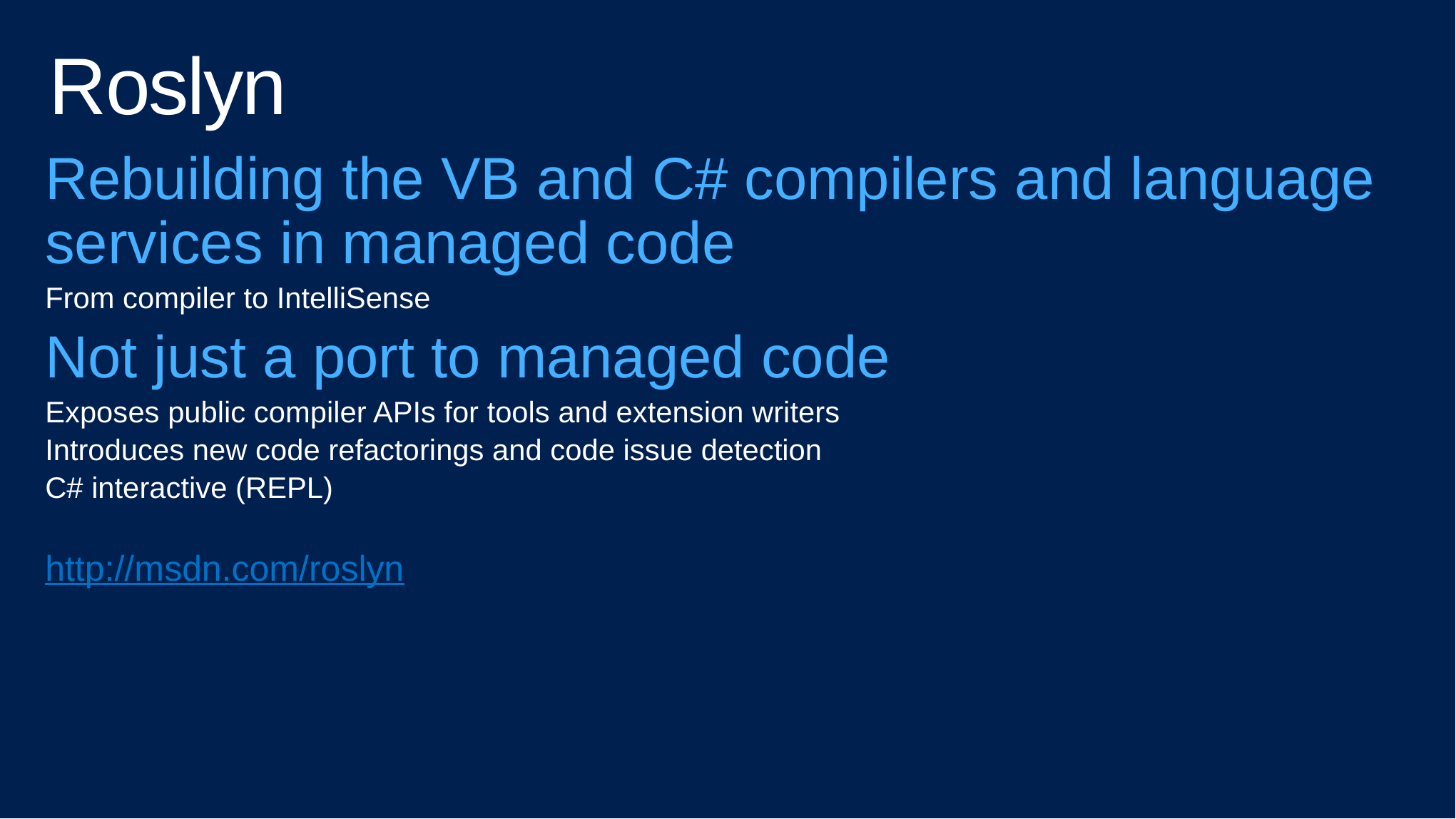

# Roslyn
Rebuilding the VB and C# compilers and language services in managed code
From compiler to IntelliSense
Not just a port to managed code
Exposes public compiler APIs for tools and extension writers
Introduces new code refactorings and code issue detection
C# interactive (REPL)

http://msdn.com/roslyn